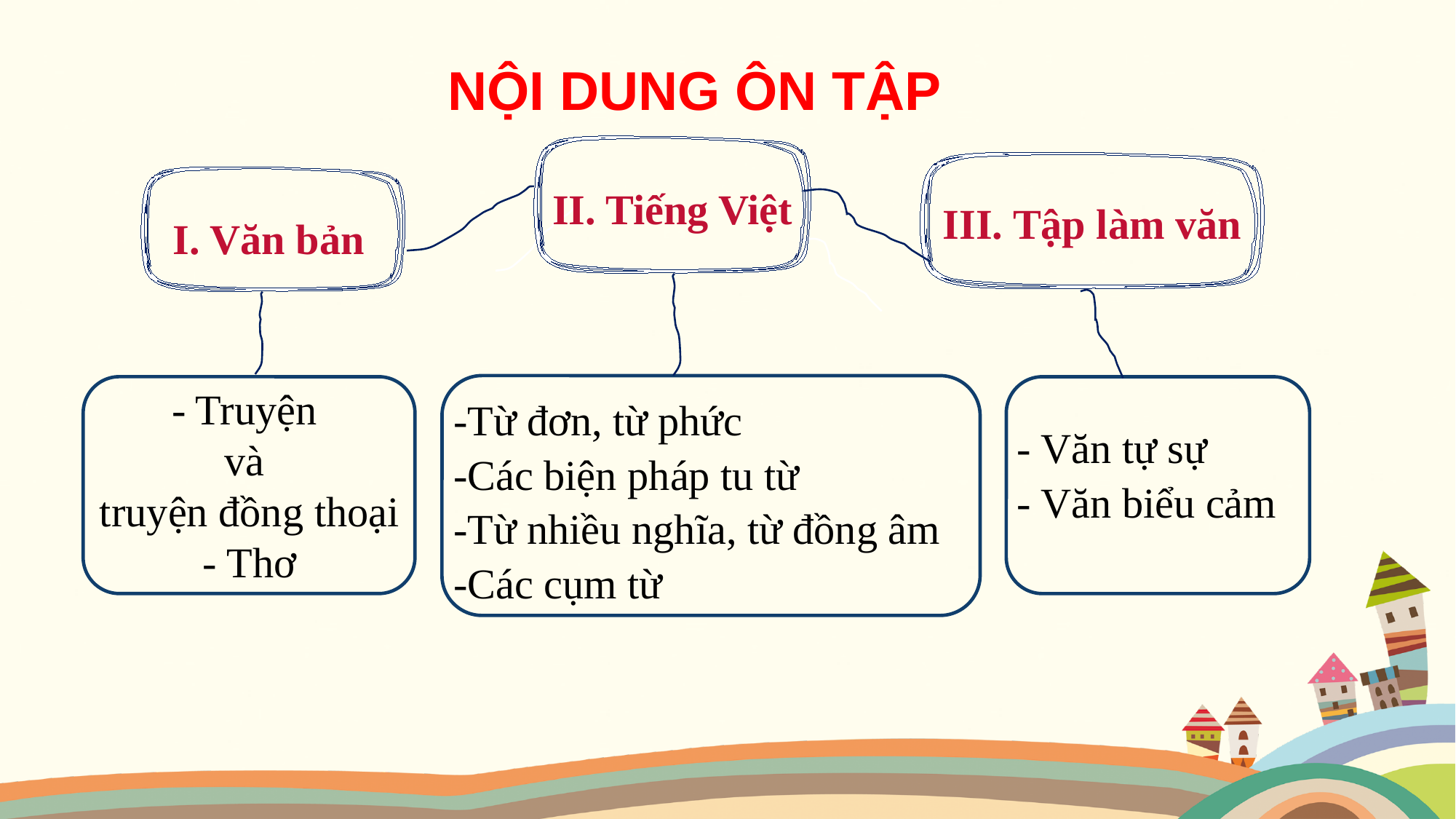

NỘI DUNG ÔN TẬP

II. Tiếng Việt

III. Tập làm văn

I. Văn bản

- Truyện
và
truyện đồng thoại
- Thơ

-Từ đơn, từ phức
-Các biện pháp tu từ
-Từ nhiều nghĩa, từ đồng âm
-Các cụm từ
- Văn tự sự
- Văn biểu cảm